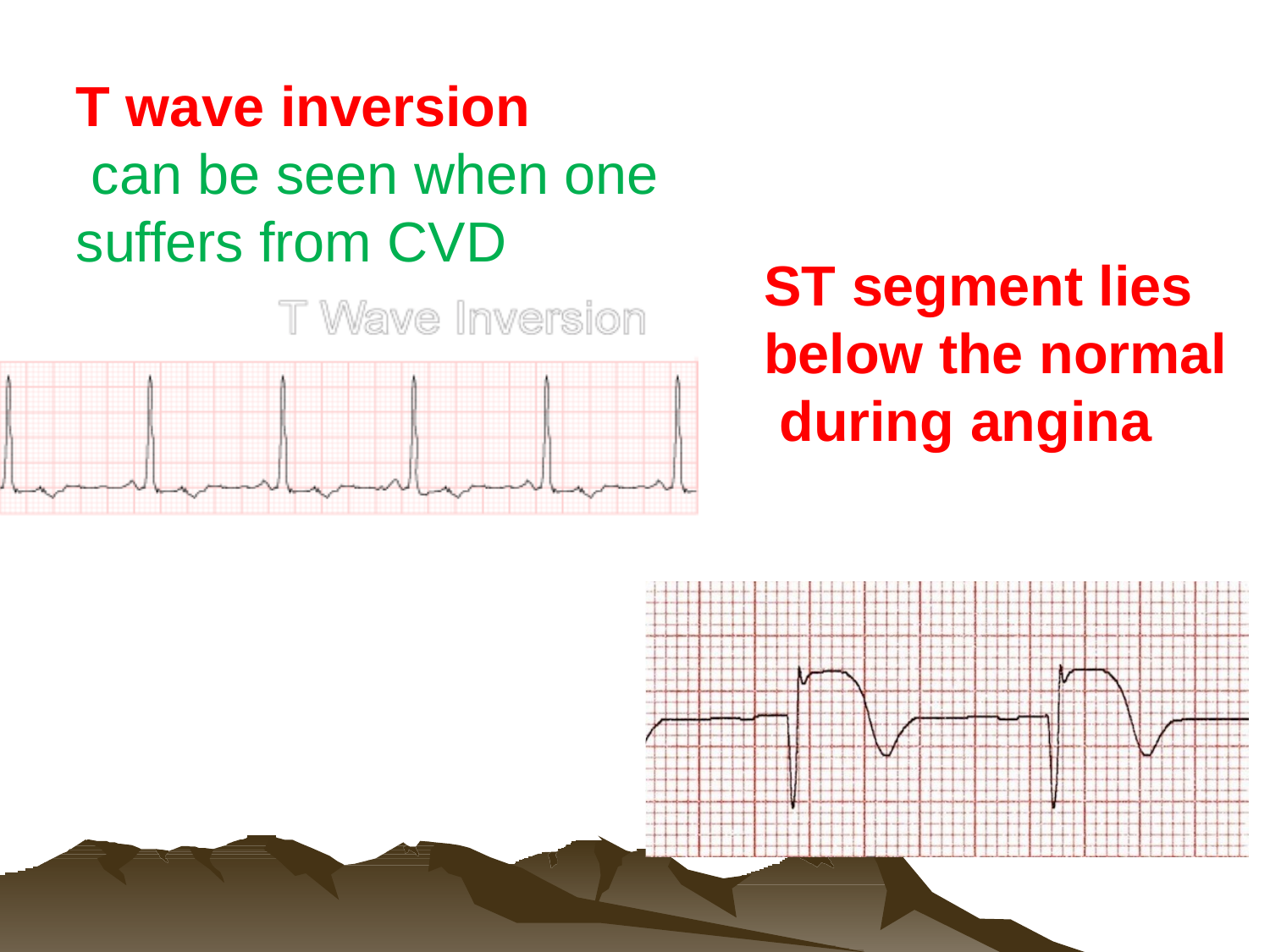

T wave inversion
can be seen when one
suffers from CVD
ST segment lies

below the normal  during angina